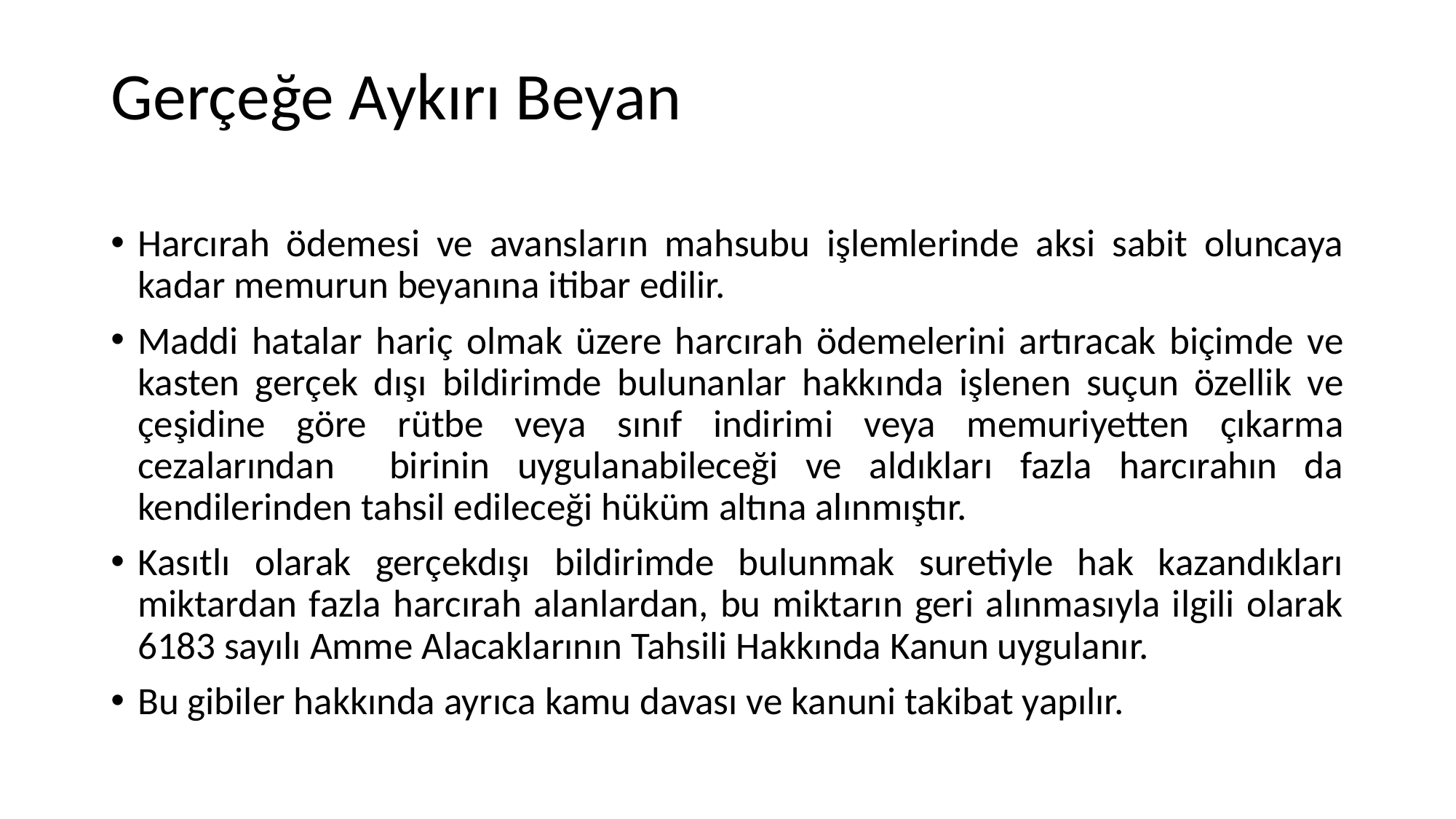

# Gerçeğe Aykırı Beyan
Harcırah ödemesi ve avansların mahsubu işlemlerinde aksi sabit oluncaya kadar memurun beyanına itibar edilir.
Maddi hatalar hariç olmak üzere harcırah ödemelerini artıracak biçimde ve kasten gerçek dışı bildirimde bulunanlar hakkında işlenen suçun özellik ve çeşidine göre rütbe veya sınıf indirimi veya memuriyetten çıkarma cezalarından  birinin uygulanabileceği ve aldıkları fazla harcırahın da kendilerinden tahsil edileceği hüküm altına alınmıştır.
Kasıtlı olarak gerçekdışı bildirimde bulunmak suretiyle hak kazandıkları miktardan fazla harcırah alanlardan, bu miktarın geri alınmasıyla ilgili olarak 6183 sayılı Amme Alacaklarının Tahsili Hakkında Kanun uygulanır.
Bu gibiler hakkında ayrıca kamu davası ve kanuni takibat yapılır.